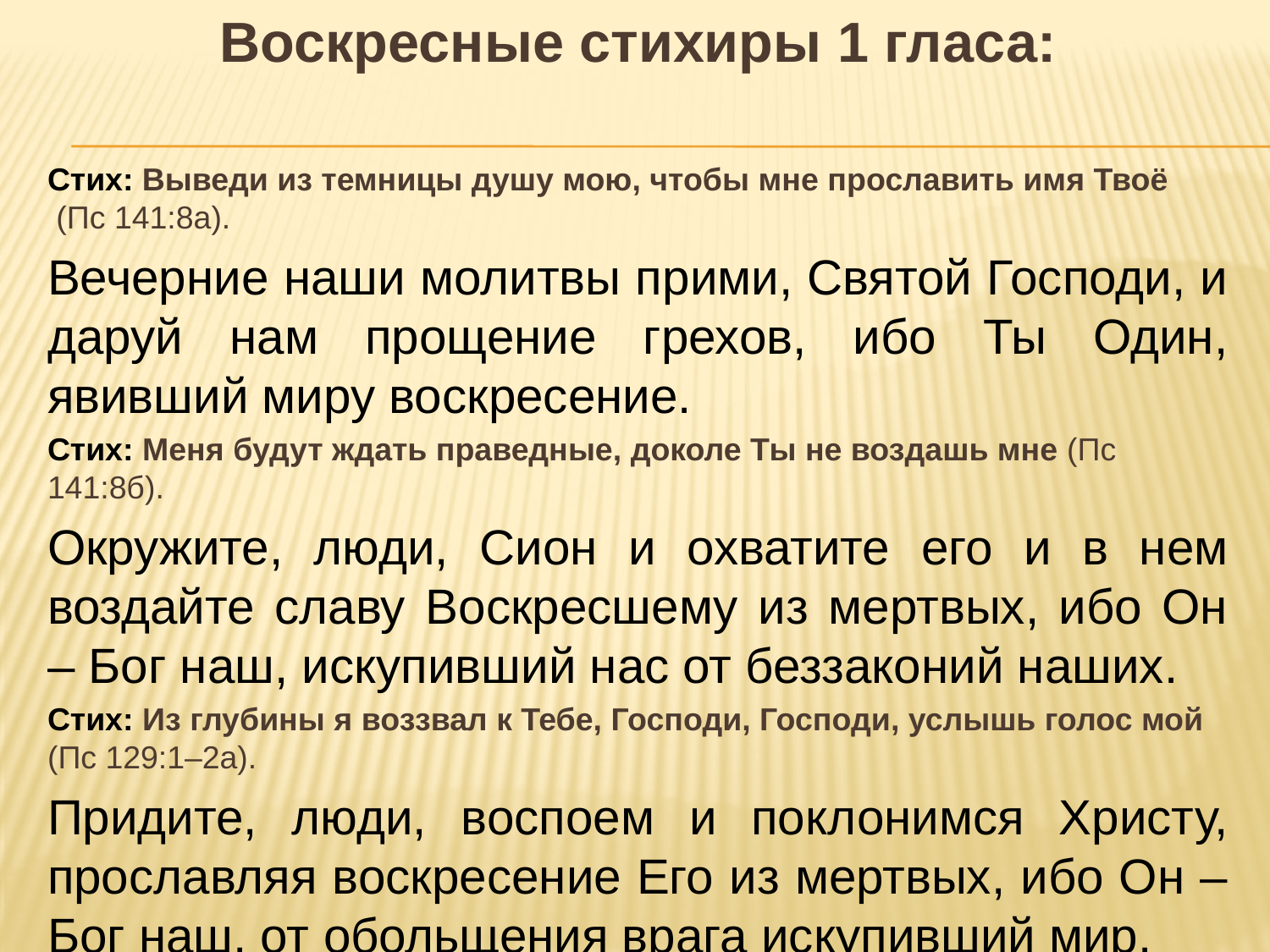

Воскресные стихиры 1 гласа:

Стих: Выведи из темницы душу мою, чтобы мне прославить имя Твоё  (Пс 141:8а).
Вечерние наши молитвы прими, Святой Господи, и даруй нам прощение грехов, ибо Ты Один, явивший миру воскресение.
Стих: Меня будут ждать праведные, доколе Ты не воздашь мне (Пс 141:8б).
Окружите, люди, Сион и охватите его и в нем воздайте славу Воскресшему из мертвых, ибо Он – Бог наш, искупивший нас от беззаконий наших.
Стих: Из глубины я воззвал к Тебе, Господи, Господи, услышь голос мой (Пс 129:1–2а).
Придите, люди, воспоем и поклонимся Христу, прославляя воскресение Его из мертвых, ибо Он – Бог наш, от обольщения врага искупивший мир.